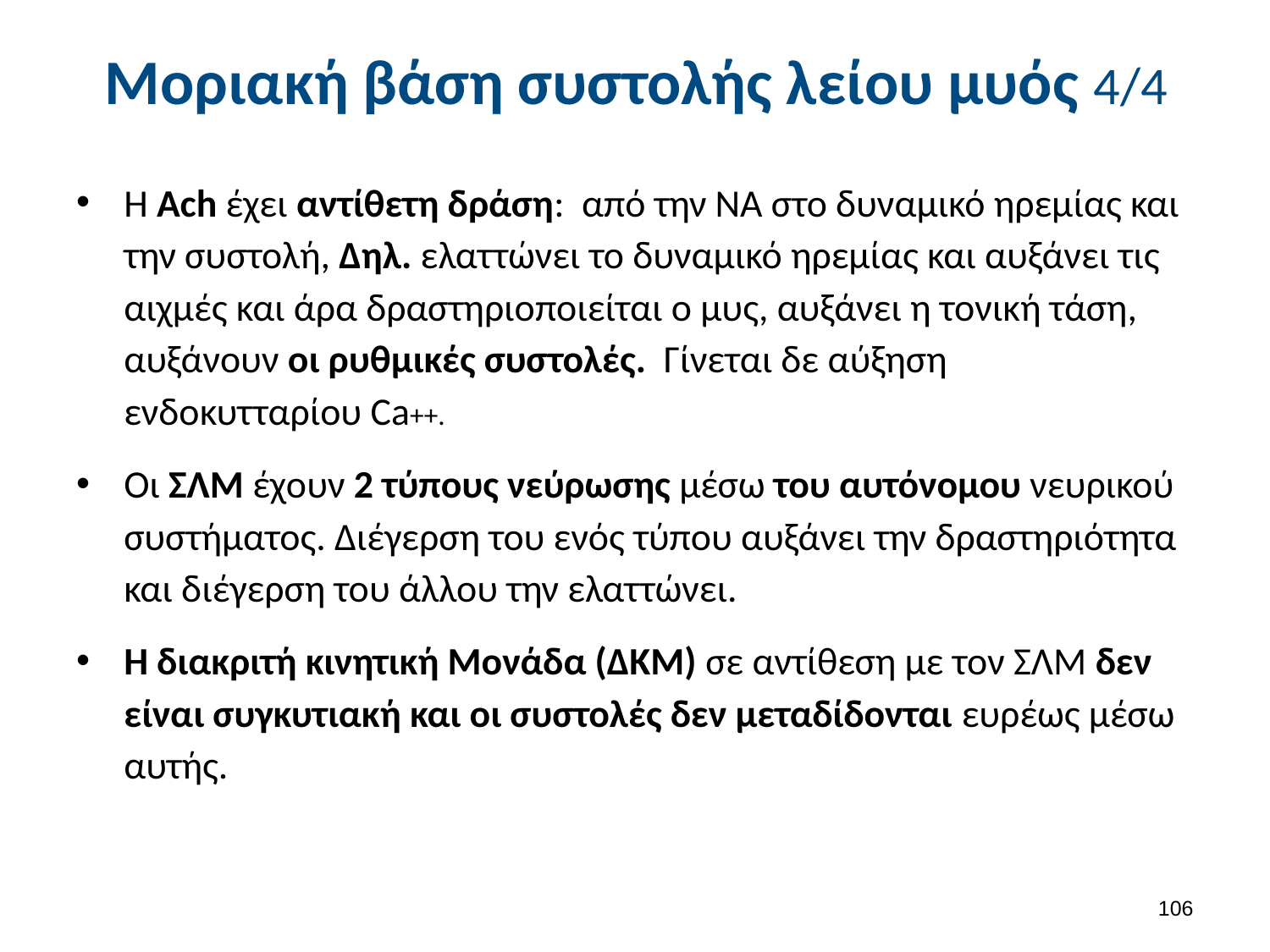

# Μοριακή βάση συστολής λείου μυός 4/4
Η Ach έχει αντίθετη δράση:  από την ΝΑ στο δυναμικό ηρεμίας και την συστολή, Δηλ. ελαττώνει το δυναμικό ηρεμίας και αυξάνει τις αιχμές και άρα δραστηριοποιείται ο μυς, αυξάνει η τονική τάση, αυξάνουν οι ρυθμικές συστολές.  Γίνεται δε αύξηση ενδοκυτταρίου Ca++.
Οι ΣΛΜ έχουν 2 τύπους νεύρωσης μέσω του αυτόνομου νευρικού συστήματος. Διέγερση του ενός τύπου αυξάνει την δραστηριότητα και διέγερση του άλλου την ελαττώνει.
Η διακριτή κινητική Μονάδα (ΔΚΜ) σε αντίθεση με τον ΣΛΜ δεν είναι συγκυτιακή και οι συστολές δεν μεταδίδονται ευρέως μέσω αυτής.
106